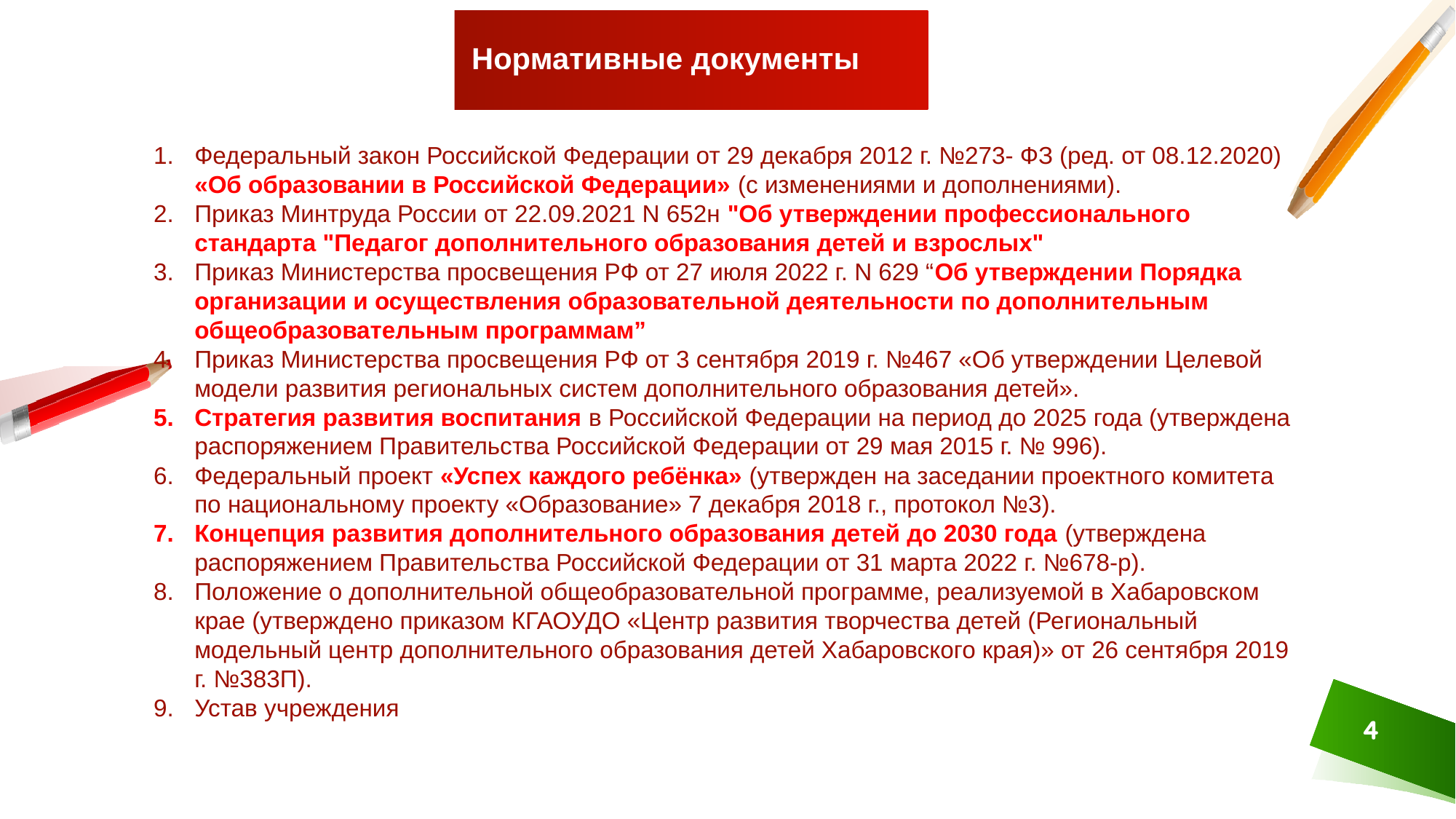

# Нормативные документы
Федеральный закон Российской Федерации от 29 декабря 2012 г. №273- ФЗ (ред. от 08.12.2020) «Об образовании в Российской Федерации» (с изменениями и дополнениями).
Приказ Минтруда России от 22.09.2021 N 652н "Об утверждении профессионального стандарта "Педагог дополнительного образования детей и взрослых"
Приказ Министерства просвещения РФ от 27 июля 2022 г. N 629 “Об утверждении Порядка организации и осуществления образовательной деятельности по дополнительным общеобразовательным программам”
Приказ Министерства просвещения РФ от 3 сентября 2019 г. №467 «Об утверждении Целевой модели развития региональных систем дополнительного образования детей».
Стратегия развития воспитания в Российской Федерации на период до 2025 года (утверждена распоряжением Правительства Российской Федерации от 29 мая 2015 г. № 996).
Федеральный проект «Успех каждого ребёнка» (утвержден на заседании проектного комитета по национальному проекту «Образование» 7 декабря 2018 г., протокол №3).
Концепция развития дополнительного образования детей до 2030 года (утверждена распоряжением Правительства Российской Федерации от 31 марта 2022 г. №678-р).
Положение о дополнительной общеобразовательной программе, реализуемой в Хабаровском крае (утверждено приказом КГАОУДО «Центр развития творчества детей (Региональный модельный центр дополнительного образования детей Хабаровского края)» от 26 сентября 2019 г. №383П).
Устав учреждения
4